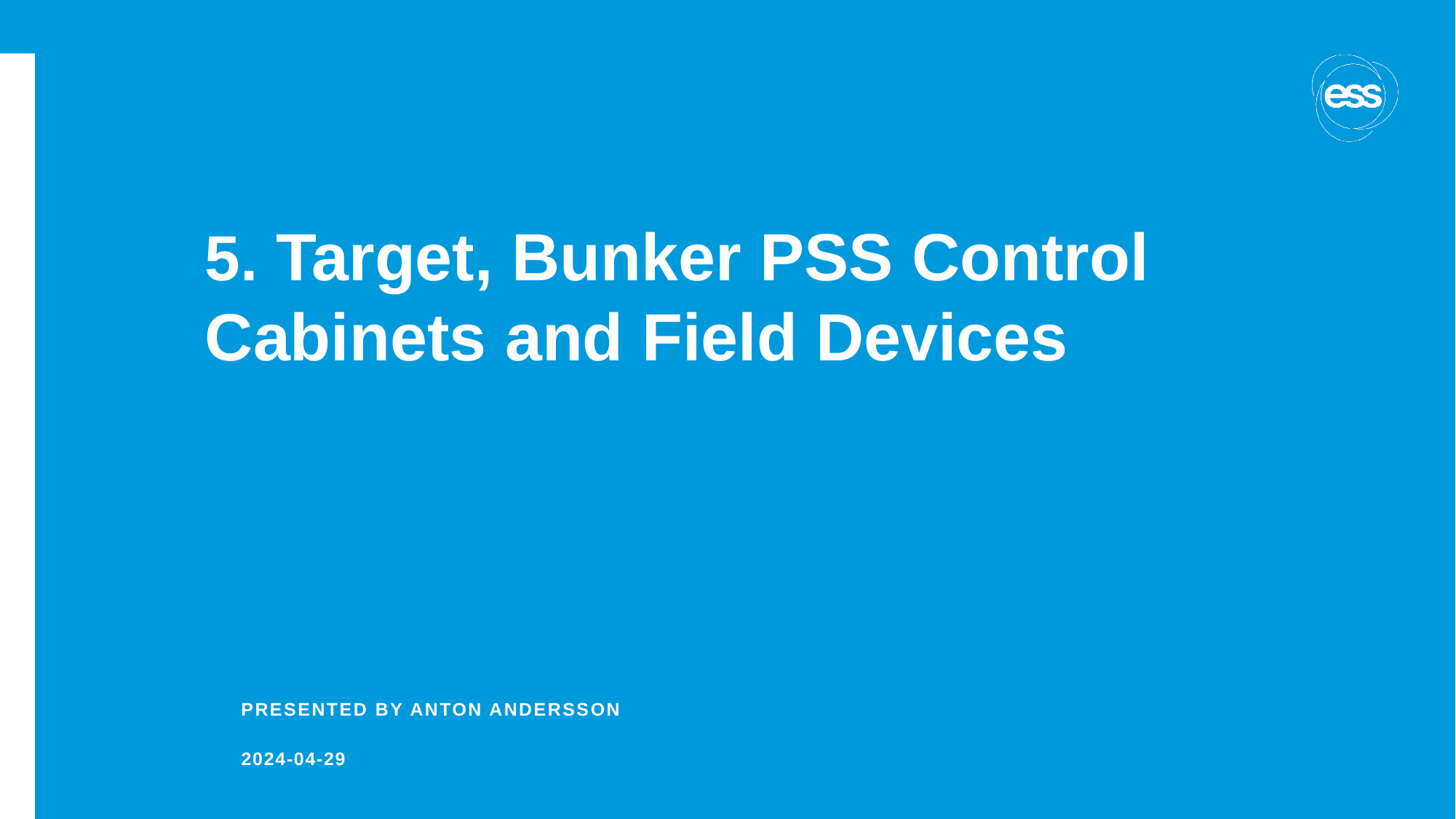

# 5. Target, Bunker PSS Control Cabinets and Field Devices
PRESENTED BY anton andersson
2024-04-29